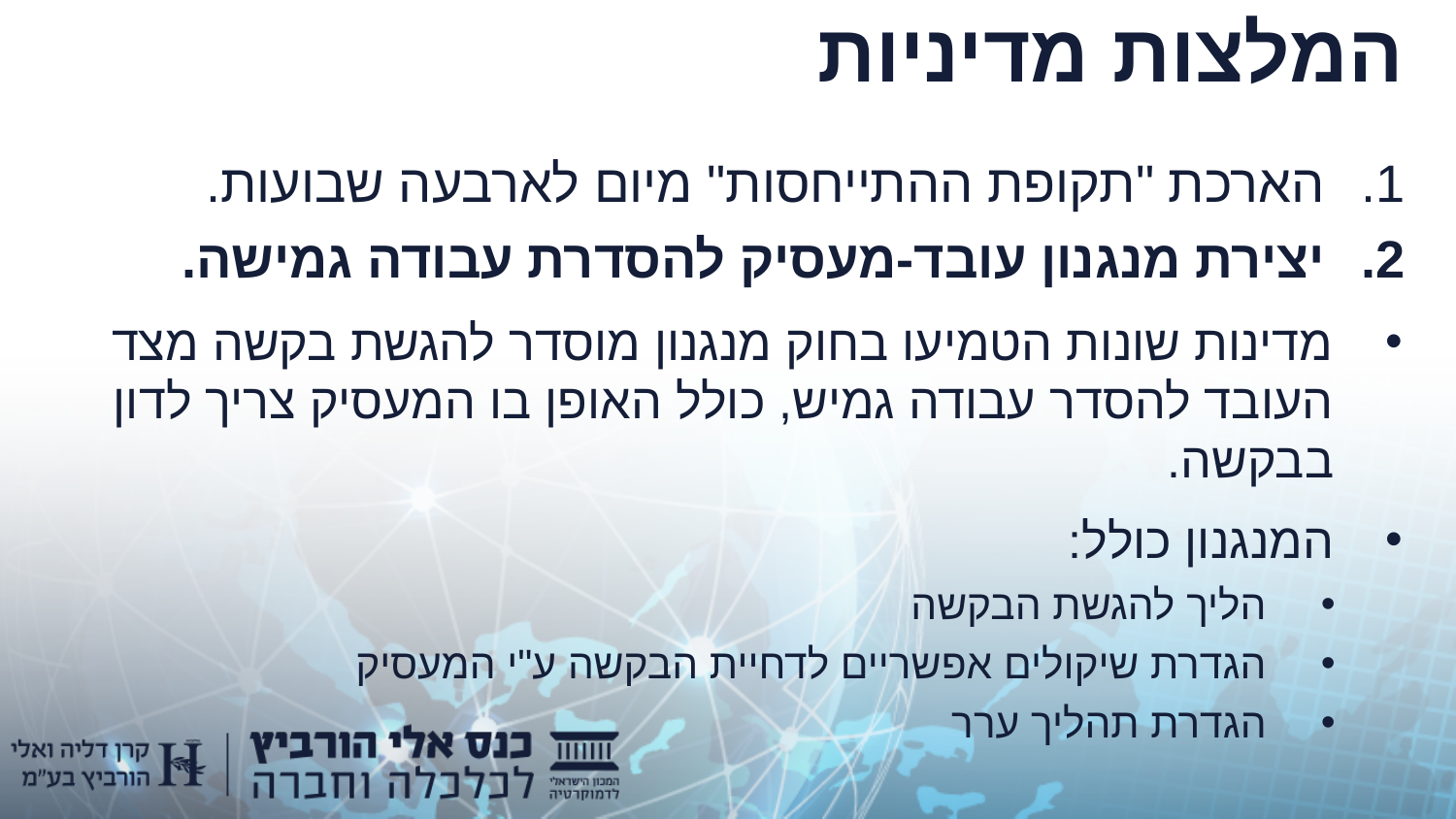

# המלצות מדיניות
הארכת "תקופת ההתייחסות" מיום לארבעה שבועות.
יצירת מנגנון עובד-מעסיק להסדרת עבודה גמישה.
מדינות שונות הטמיעו בחוק מנגנון מוסדר להגשת בקשה מצד העובד להסדר עבודה גמיש, כולל האופן בו המעסיק צריך לדון בבקשה.
המנגנון כולל:
הליך להגשת הבקשה
הגדרת שיקולים אפשריים לדחיית הבקשה ע"י המעסיק
הגדרת תהליך ערר